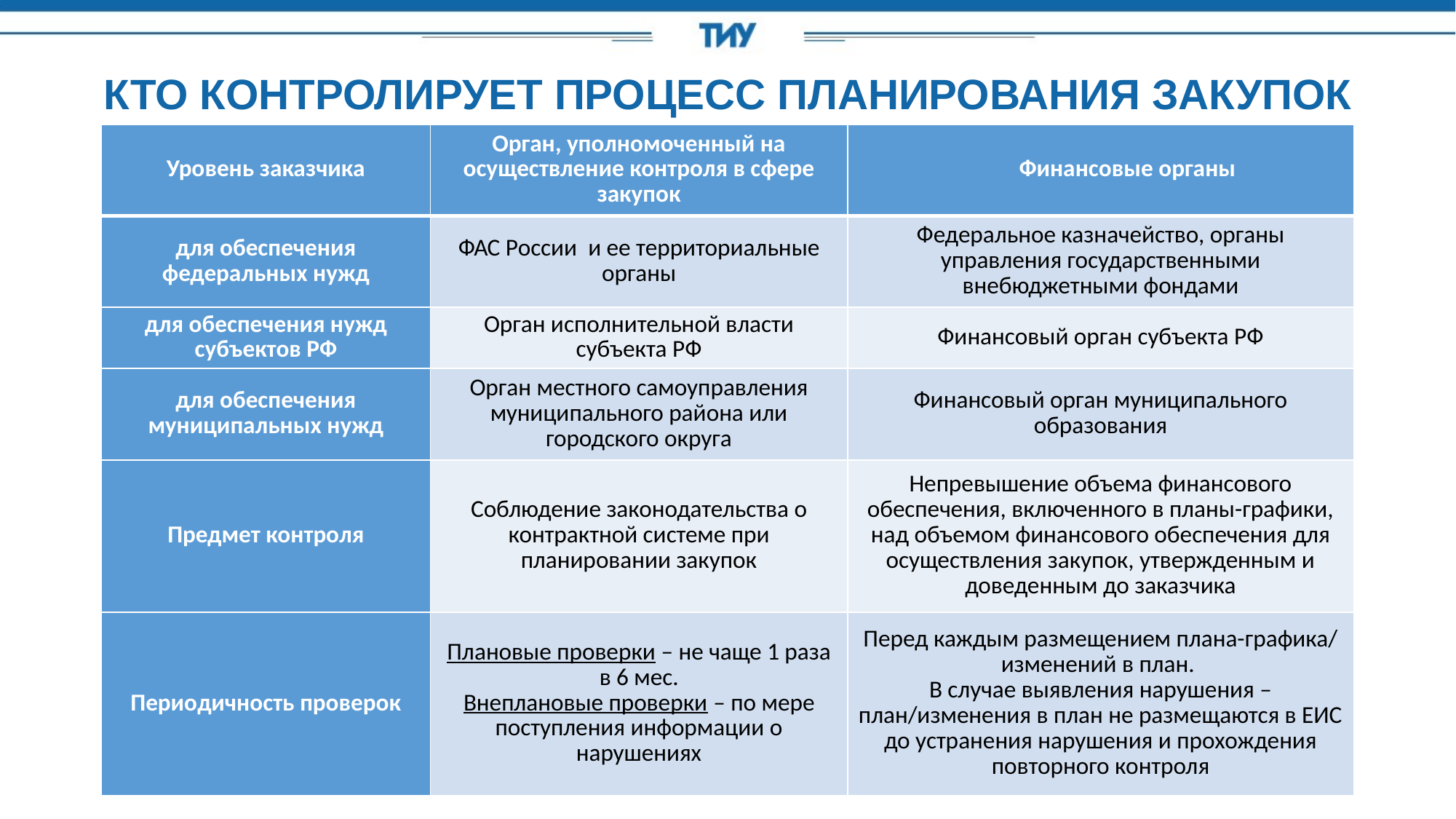

КТО КОНТРОЛИРУЕТ ПРОЦЕСС ПЛАНИРОВАНИЯ ЗАКУПОК
| Уровень заказчика | Орган, уполномоченный на осуществление контроля в сфере закупок | Финансовые органы |
| --- | --- | --- |
| для обеспечения федеральных нужд | ФАС России  и ее территориальные органы | Федеральное казначейство, органы управления государственными внебюджетными фондами |
| для обеспечения нужд субъектов РФ | Орган исполнительной власти субъекта РФ | Финансовый орган субъекта РФ |
| для обеспечения муниципальных нужд | Орган местного самоуправления муниципального района или городского округа | Финансовый орган муниципального образования |
| Предмет контроля | Соблюдение законодательства о контрактной системе при планировании закупок | Непревышение объема финансового обеспечения, включенного в планы-графики, над объемом финансового обеспечения для осуществления закупок, утвержденным и доведенным до заказчика |
| Периодичность проверок | Плановые проверки – не чаще 1 раза в 6 мес. Внеплановые проверки – по мере поступления информации о нарушениях | Перед каждым размещением плана-графика/ изменений в план. В случае выявления нарушения – план/изменения в план не размещаются в ЕИС до устранения нарушения и прохождения повторного контроля |